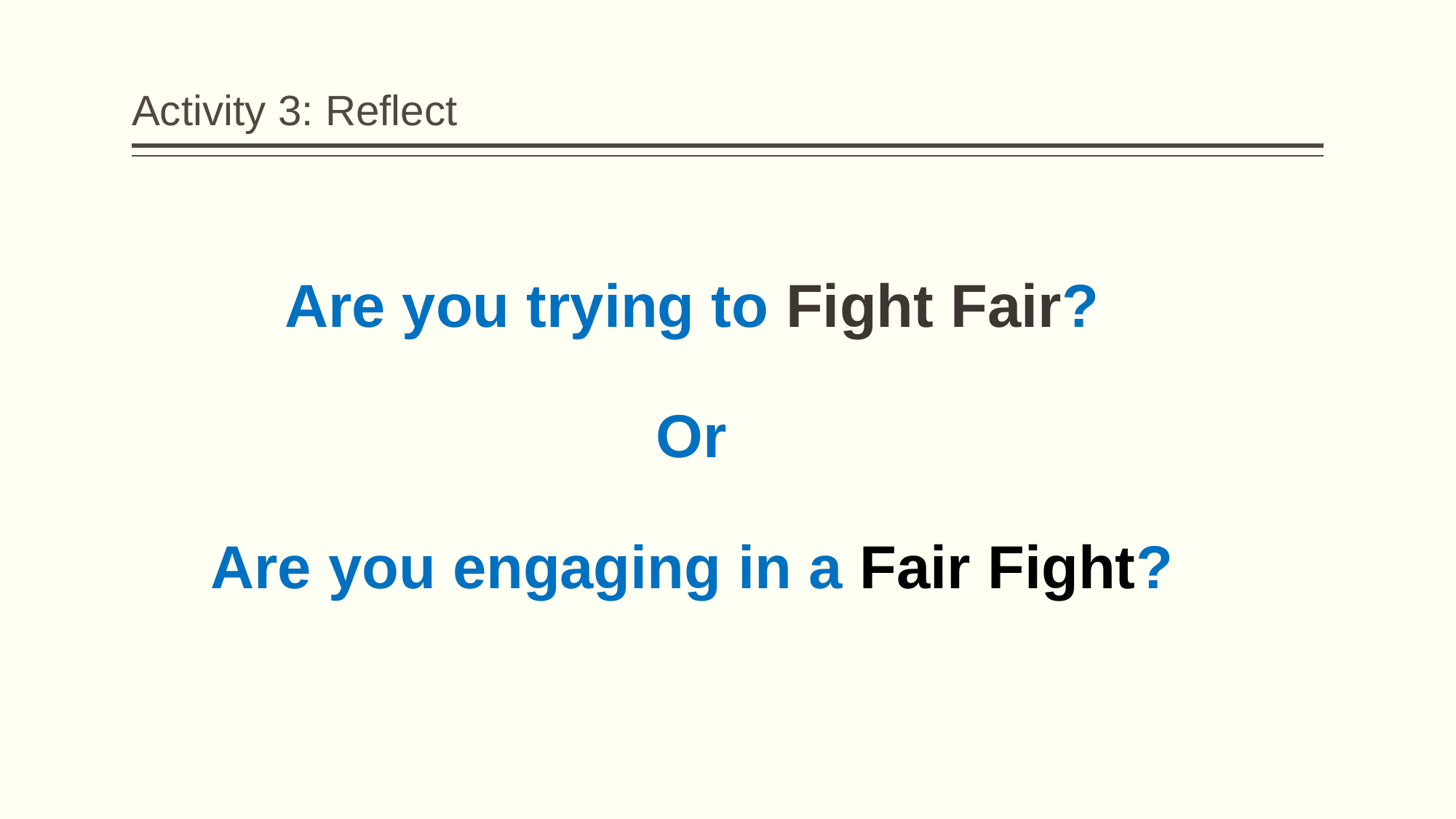

# Activity 3: Reflect
Are you trying to Fight Fair?

Or

Are you engaging in a Fair Fight?